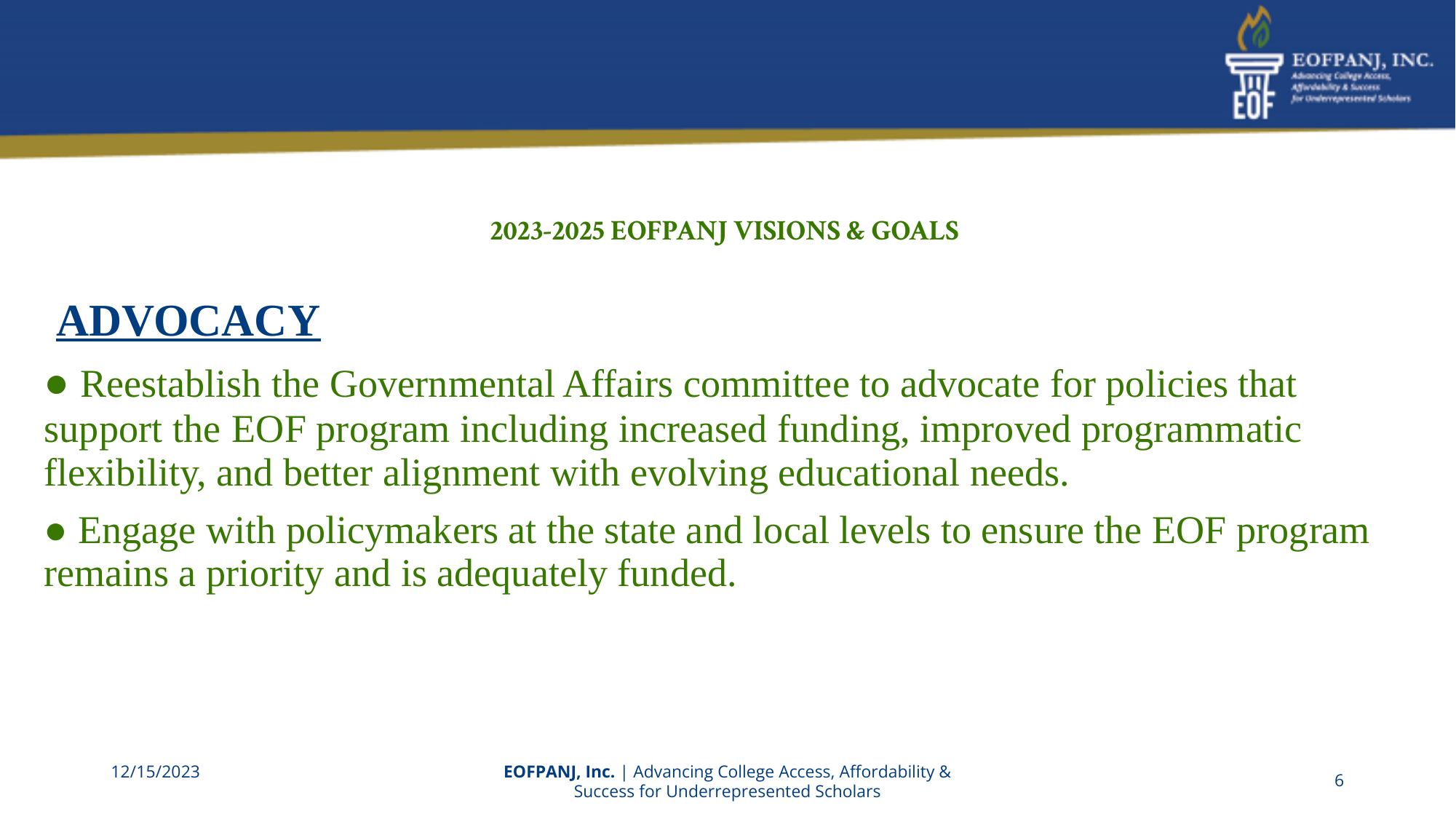

# 2023-2025 EOFPANJ VISIONS & GOALS
 Advocacy
● Reestablish the Governmental Affairs committee to advocate for policies that support the EOF program including increased funding, improved programmatic flexibility, and better alignment with evolving educational needs.
● Engage with policymakers at the state and local levels to ensure the EOF program remains a priority and is adequately funded.
12/15/2023

EOFPANJ, Inc. | Advancing College Access, Affordability & Success for Underrepresented Scholars
6